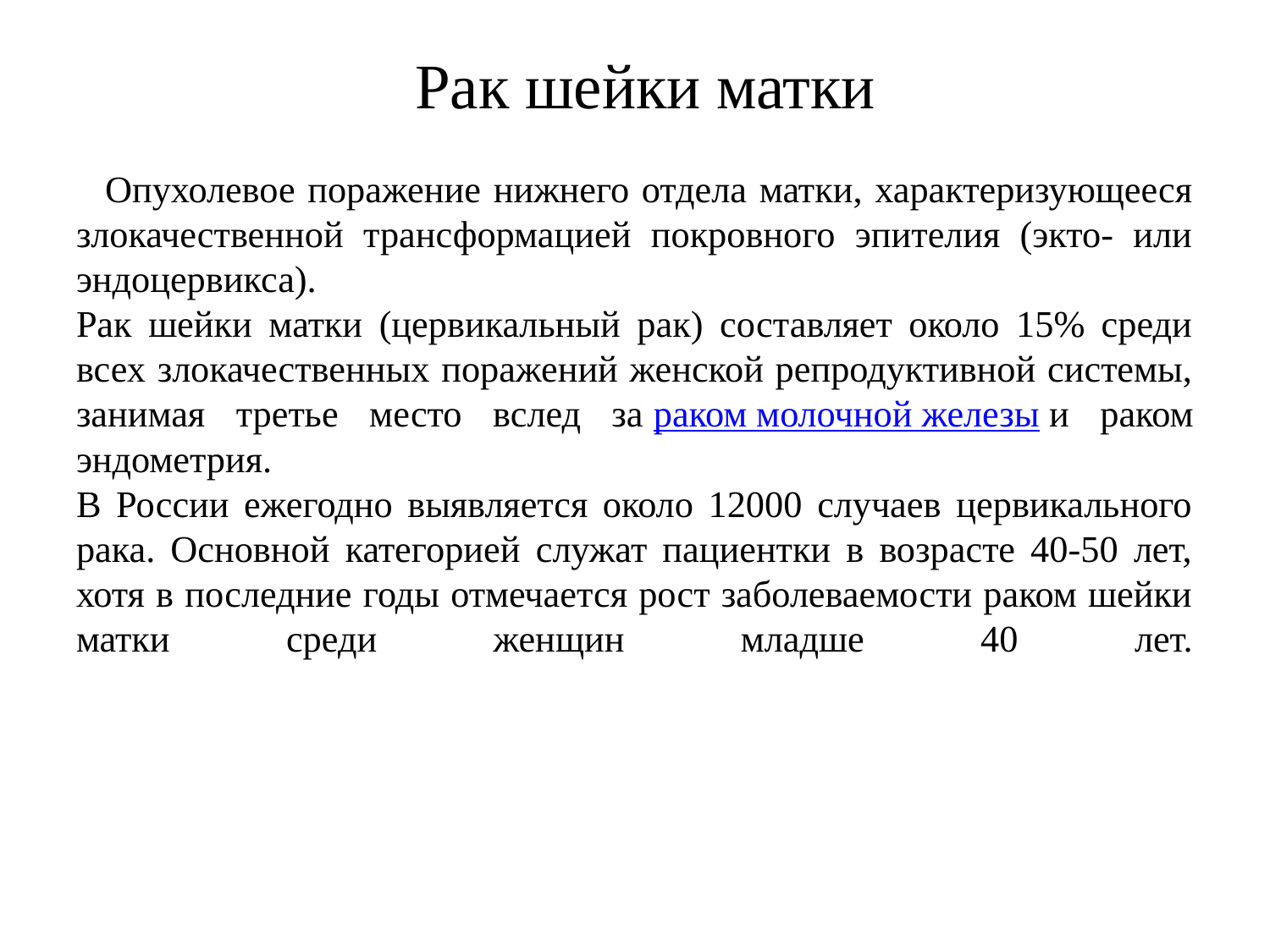

# Рак шейки матки
     Опухолевое поражение нижнего отдела матки, характеризующееся злокачественной трансформацией покровного эпителия (экто- или эндоцервикса).
Рак шейки матки (цервикальный рак) составляет около 15% среди всех злокачественных поражений женской репродуктивной системы, занимая третье место вслед за раком молочной железы и раком эндометрия.
В России ежегодно выявляется около 12000 случаев цервикального рака. Основной категорией служат пациентки в возрасте 40-50 лет, хотя в последние годы отмечается рост заболеваемости раком шейки матки среди женщин младше 40 лет.